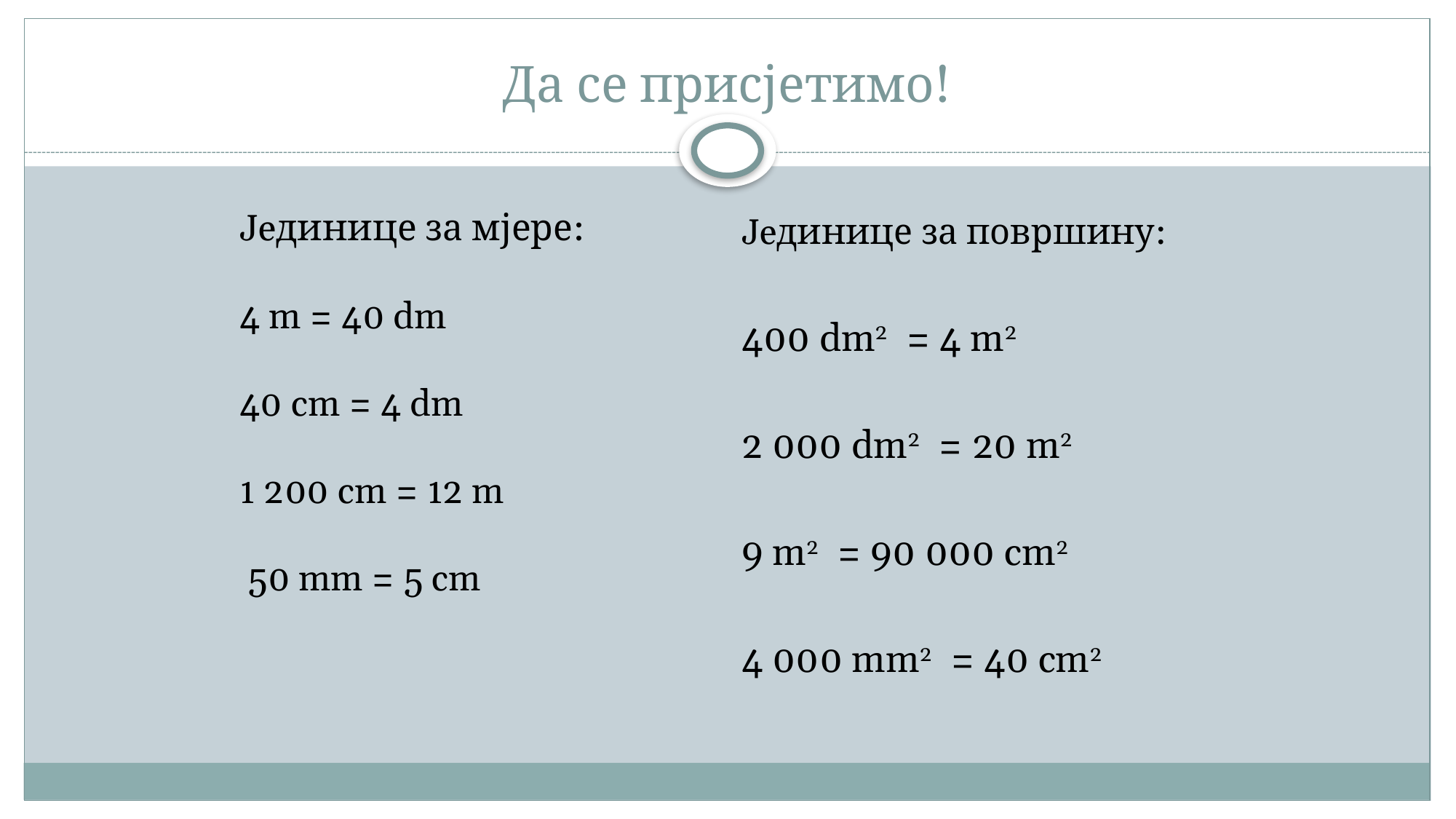

# Да се присјетимо!
Jeдинице за мјере:

4 m = 40 dm

40 cm = 4 dm

1 200 cm = 12 m

 50 mm = 5 cm
Jeдинице за површину:

400 dm2  = 4 m2

2 000 dm2  = 20 m2

9 m2  = 90 000 cm2

4 000 mm2  = 40 cm2